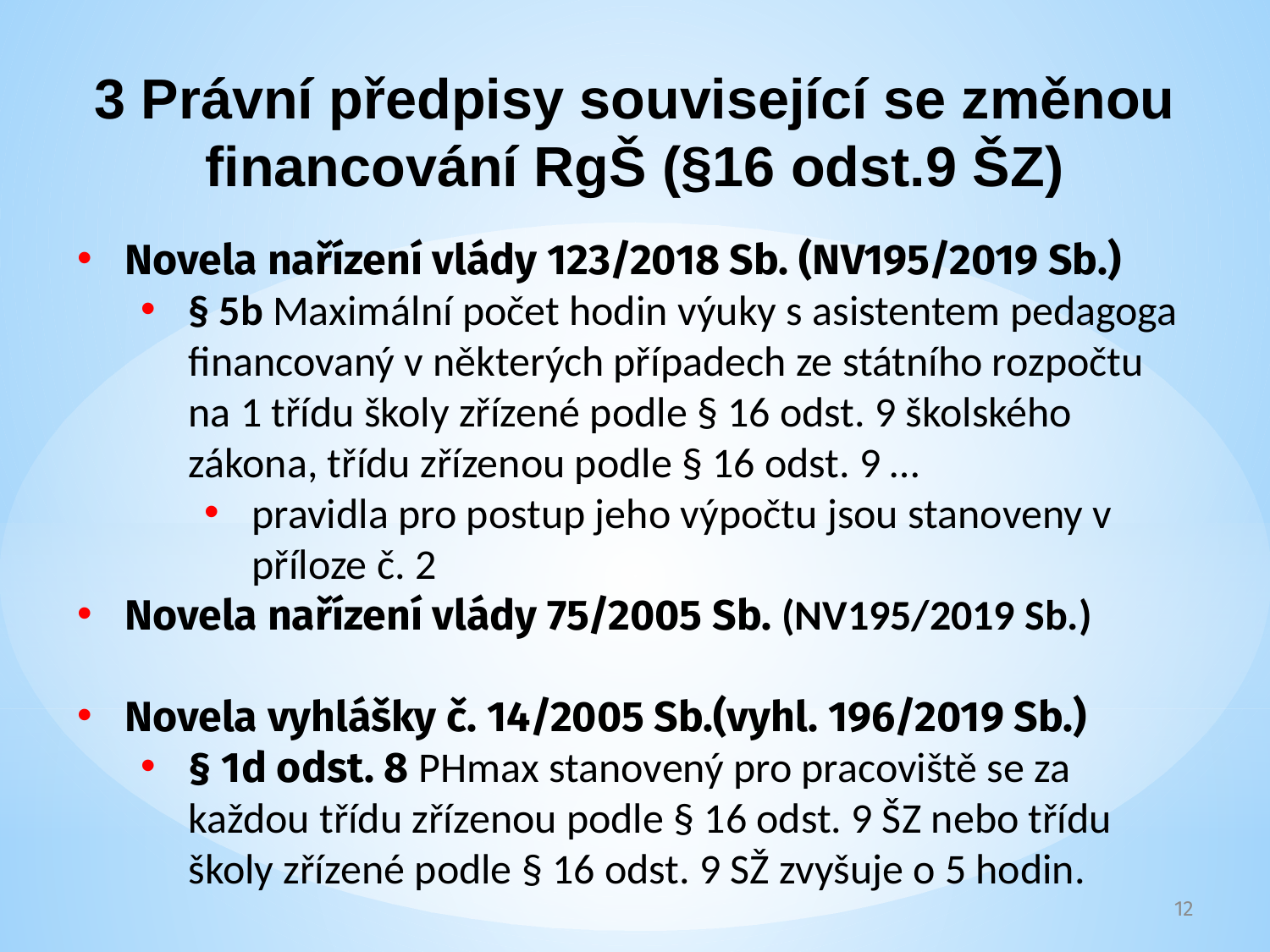

3 Právní předpisy související se změnou financování RgŠ (§16 odst.9 ŠZ)
Novela nařízení vlády 123/2018 Sb. (NV195/2019 Sb.)
§ 5b Maximální počet hodin výuky s asistentem pedagoga financovaný v některých případech ze státního rozpočtu na 1 třídu školy zřízené podle § 16 odst. 9 školského zákona, třídu zřízenou podle § 16 odst. 9 …
pravidla pro postup jeho výpočtu jsou stanoveny v příloze č. 2
Novela nařízení vlády 75/2005 Sb. (NV195/2019 Sb.)

Novela vyhlášky č. 14/2005 Sb.(vyhl. 196/2019 Sb.)
§ 1d odst. 8 PHmax stanovený pro pracoviště se za každou třídu zřízenou podle § 16 odst. 9 ŠZ nebo třídu školy zřízené podle § 16 odst. 9 SŽ zvyšuje o 5 hodin.

12